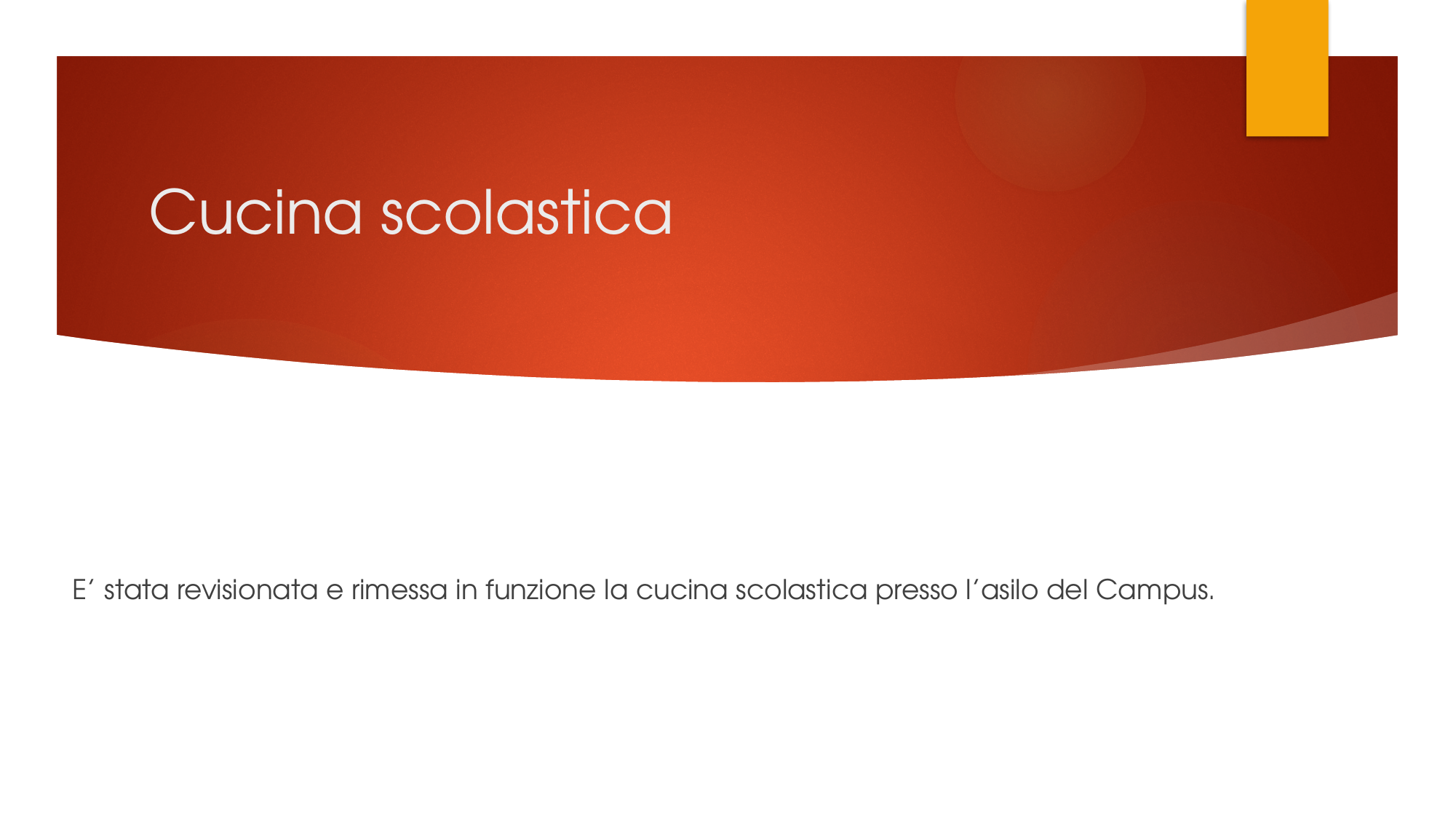

# Cucina scolastica
E’ stata revisionata e rimessa in funzione la cucina scolastica presso l’asilo del Campus.